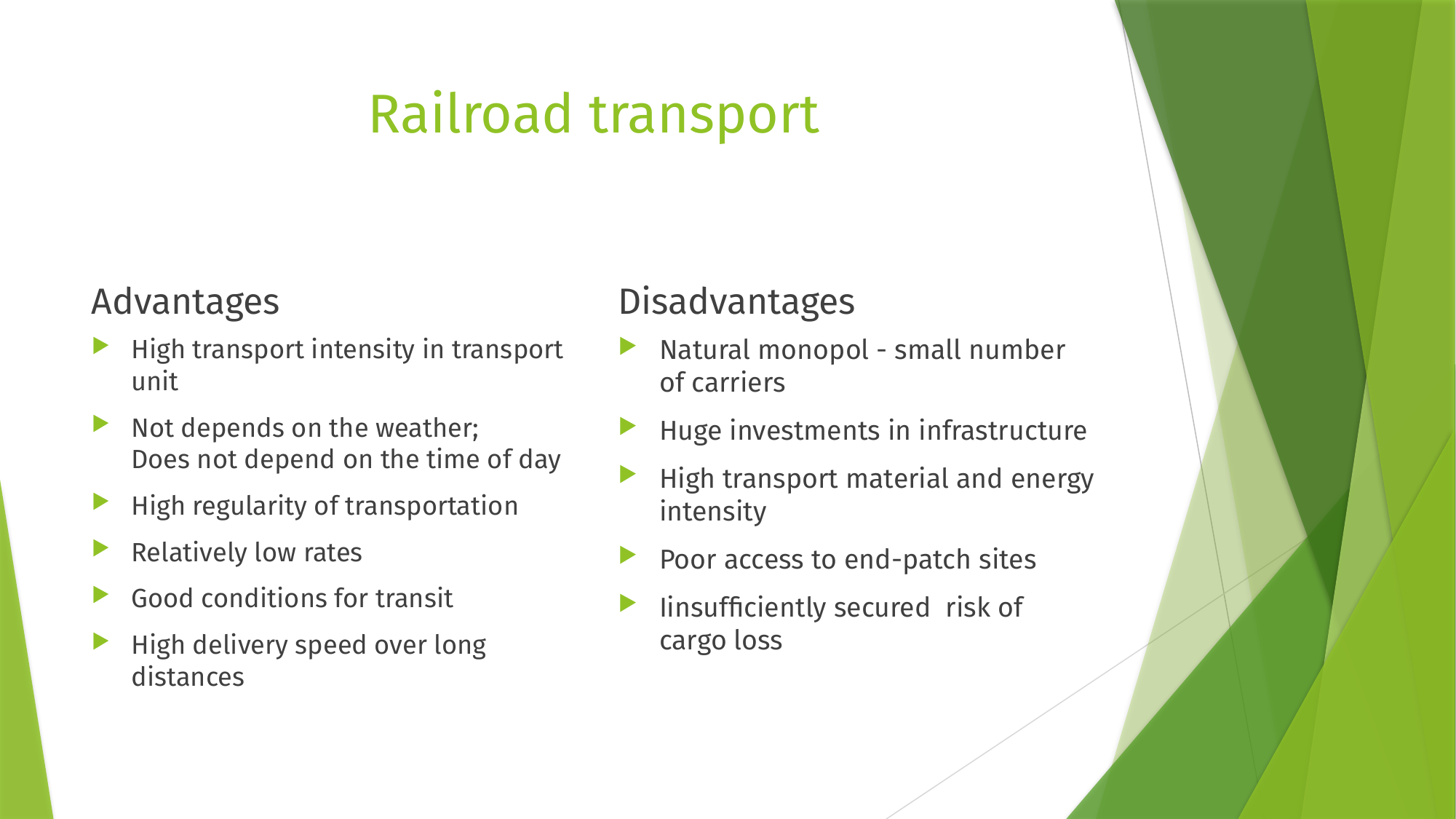

# Railroad transport
Advantages
Disadvantages
High transport intensity in transport unit
Not depends on the weather;
Does not depend on the time of day
High regularity of transportation
Relatively low rates
Good conditions for transit
High delivery speed over long distances

Natural monopol - small number of carriers
Huge investments in infrastructure
High transport material and energy intensity
Poor access to end-patch sites
Iinsufficiently secured  risk of cargo loss